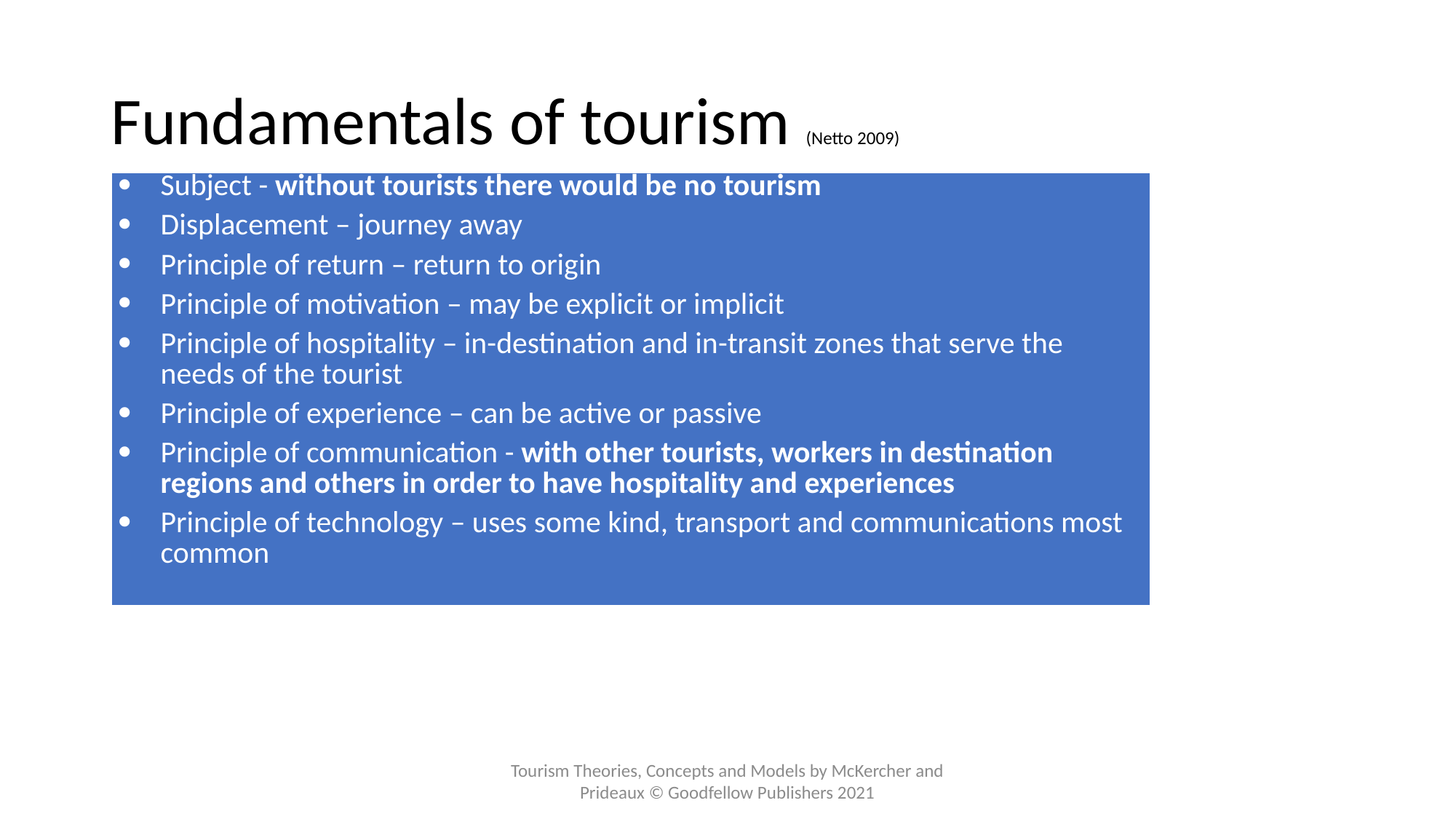

# Fundamentals of tourism (Netto 2009)
| Subject - without tourists there would be no tourism Displacement – journey away Principle of return – return to origin Principle of motivation – may be explicit or implicit Principle of hospitality – in-destination and in-transit zones that serve the needs of the tourist Principle of experience – can be active or passive Principle of communication - with other tourists, workers in destination regions and others in order to have hospitality and experiences Principle of technology – uses some kind, transport and communications most common |
| --- |
Tourism Theories, Concepts and Models by McKercher and Prideaux © Goodfellow Publishers 2021